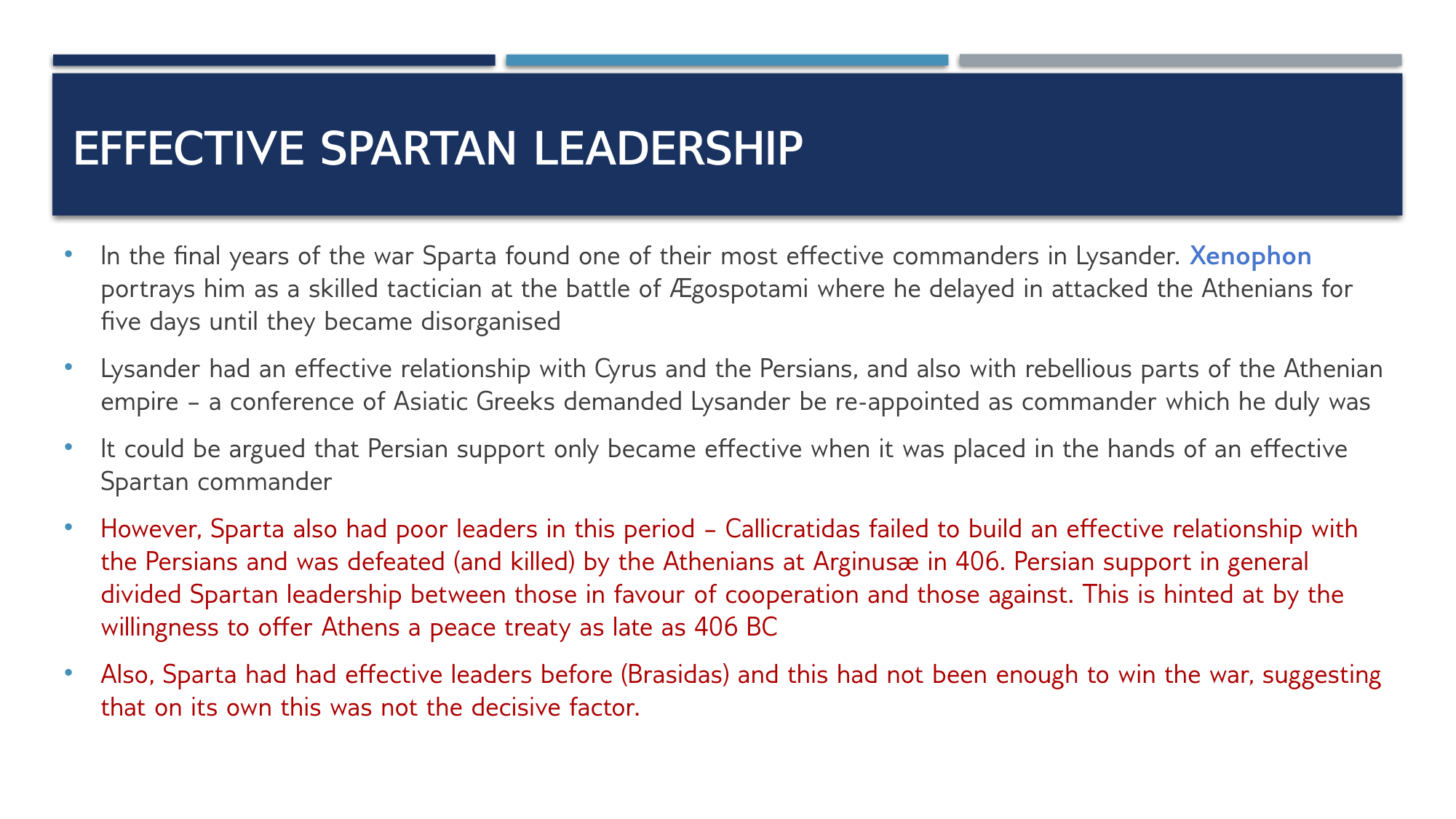

# Effective Spartan Leadership
In the final years of the war Sparta found one of their most effective commanders in Lysander. Xenophon portrays him as a skilled tactician at the battle of Aegospotami where he delayed in attacked the Athenians for five days until they became disorganised
Lysander had an effective relationship with Cyrus and the Persians, and also with rebellious parts of the Athenian empire – a conference of Asiatic Greeks demanded Lysander be re-appointed as commander which he duly was
It could be argued that Persian support only became effective when it was placed in the hands of an effective Spartan commander
However, Sparta also had poor leaders in this period – Callicratidas failed to build an effective relationship with the Persians and was defeated (and killed) by the Athenians at Arginusae in 406. Persian support in general divided Spartan leadership between those in favour of cooperation and those against. This is hinted at by the willingness to offer Athens a peace treaty as late as 406 BC
Also, Sparta had had effective leaders before (Brasidas) and this had not been enough to win the war, suggesting that on its own this was not the decisive factor.